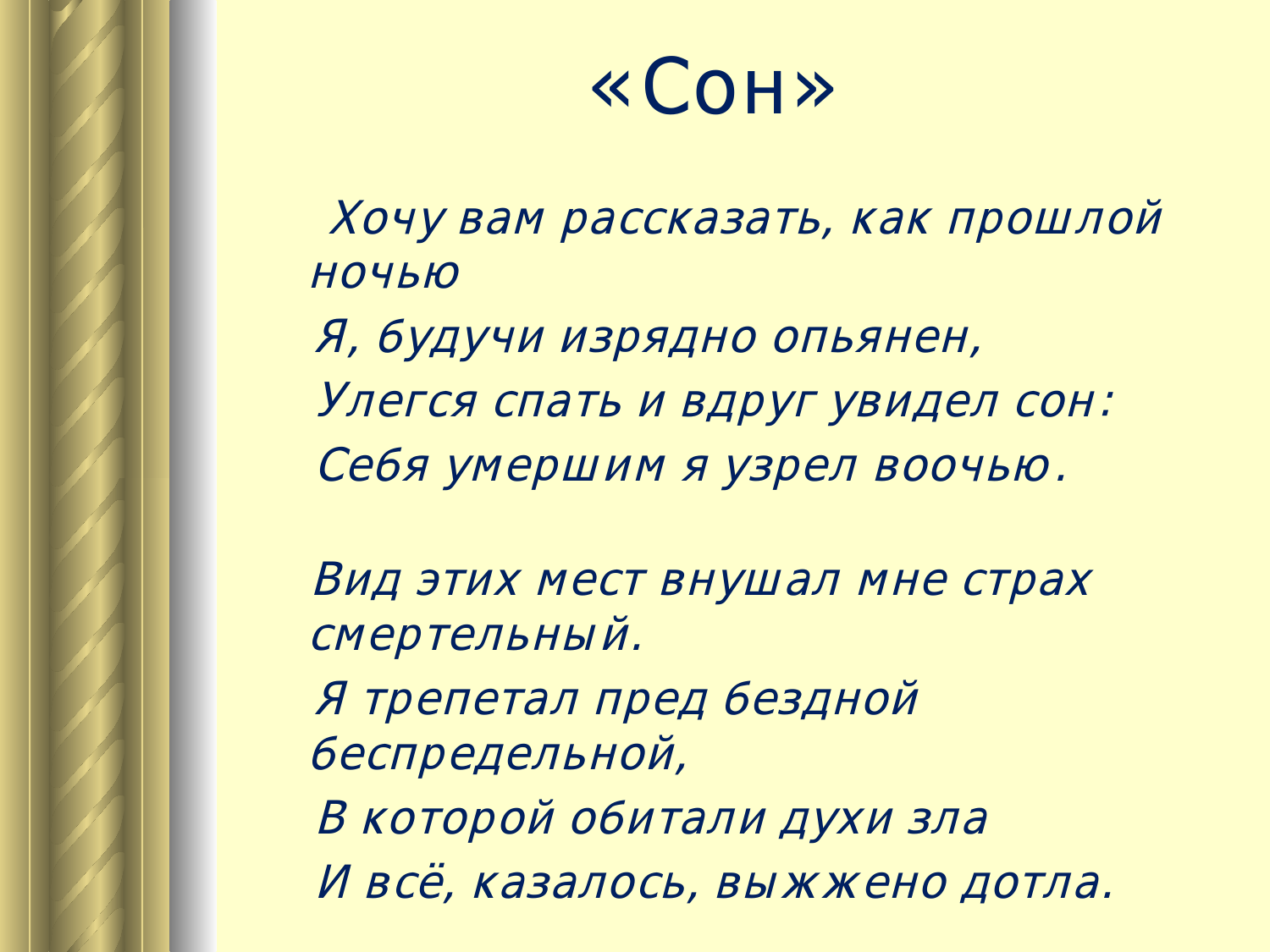

«Сон»

     Хочу вам рассказать, как прошлой ночью
    Я, будучи изрядно опьянен,
    Улегся спать и вдруг увидел сон:
    Себя умершим я узрел воочью.
    Вид этих мест внушал мне страх смертельный.
    Я трепетал пред бездной беспредельной,
    В которой обитали духи зла
    И всё, казалось, выжжено дотла.